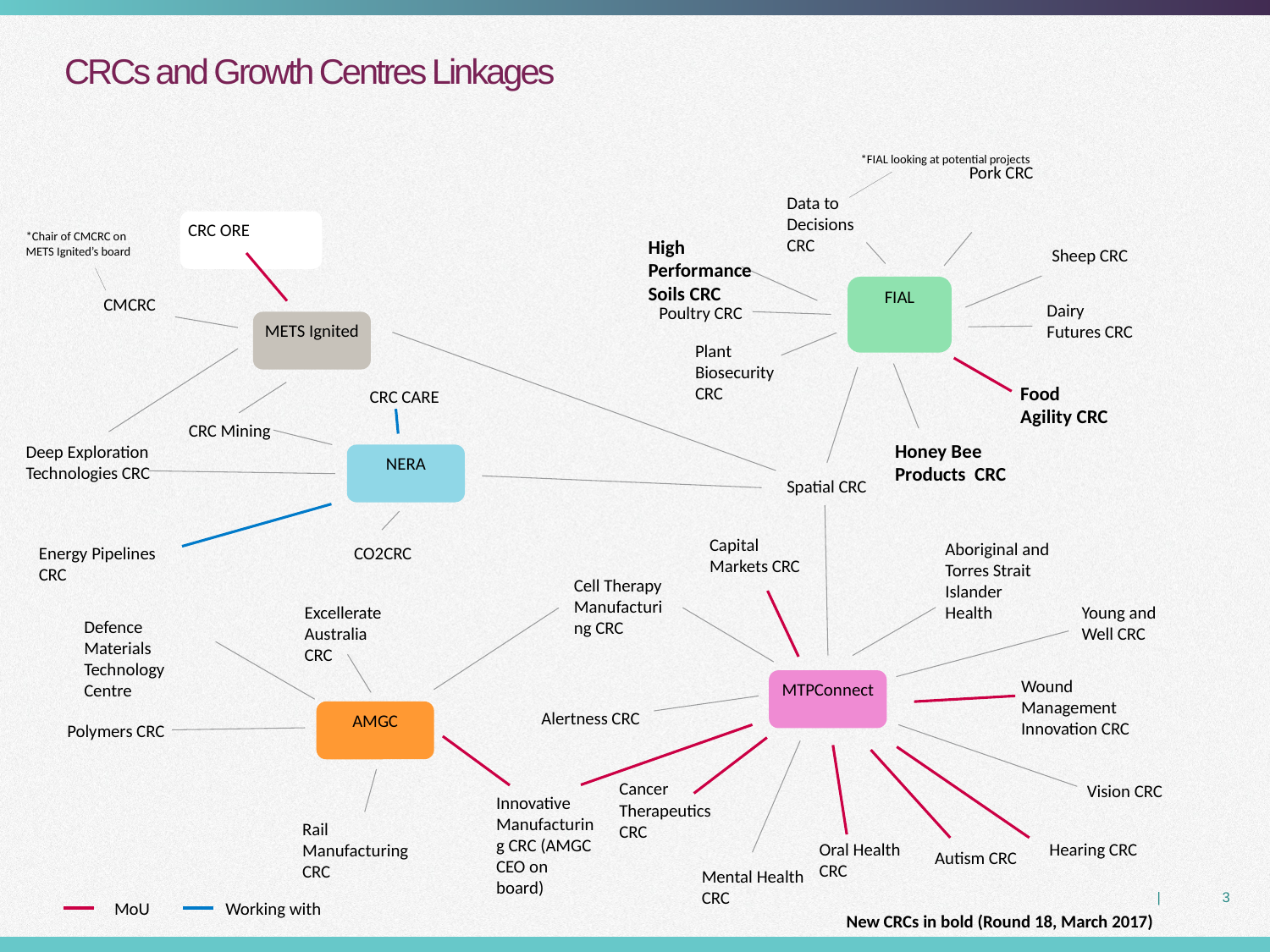

CRCs and Growth Centres Linkages
*FIAL looking at potential projects
Pork CRC
Data to Decisions CRC
CRC ORE
*Chair of CMCRC on METS Ignited’s board
High Performance Soils CRC
Sheep CRC
FIAL
CMCRC
Dairy Futures CRC
Poultry CRC
METS Ignited
Plant Biosecurity CRC
Food Agility CRC
CRC CARE
CRC Mining
Honey Bee Products  CRC
Deep Exploration Technologies CRC
NERA
Spatial CRC
Capital Markets CRC
Aboriginal and Torres Strait Islander Health
Energy Pipelines CRC
CO2CRC
Cell Therapy Manufacturing CRC
Excellerate Australia CRC
Young and Well CRC
Defence Materials Technology Centre
MTPConnect
Wound Management Innovation CRC
AMGC
Alertness CRC
Polymers CRC
Cancer Therapeutics CRC
Vision CRC
Innovative Manufacturing CRC (AMGC CEO on board)
Rail Manufacturing CRC
Oral Health CRC
Hearing CRC
Autism CRC
Mental Health CRC
MoU
Working with
New CRCs in bold (Round 18, March 2017)